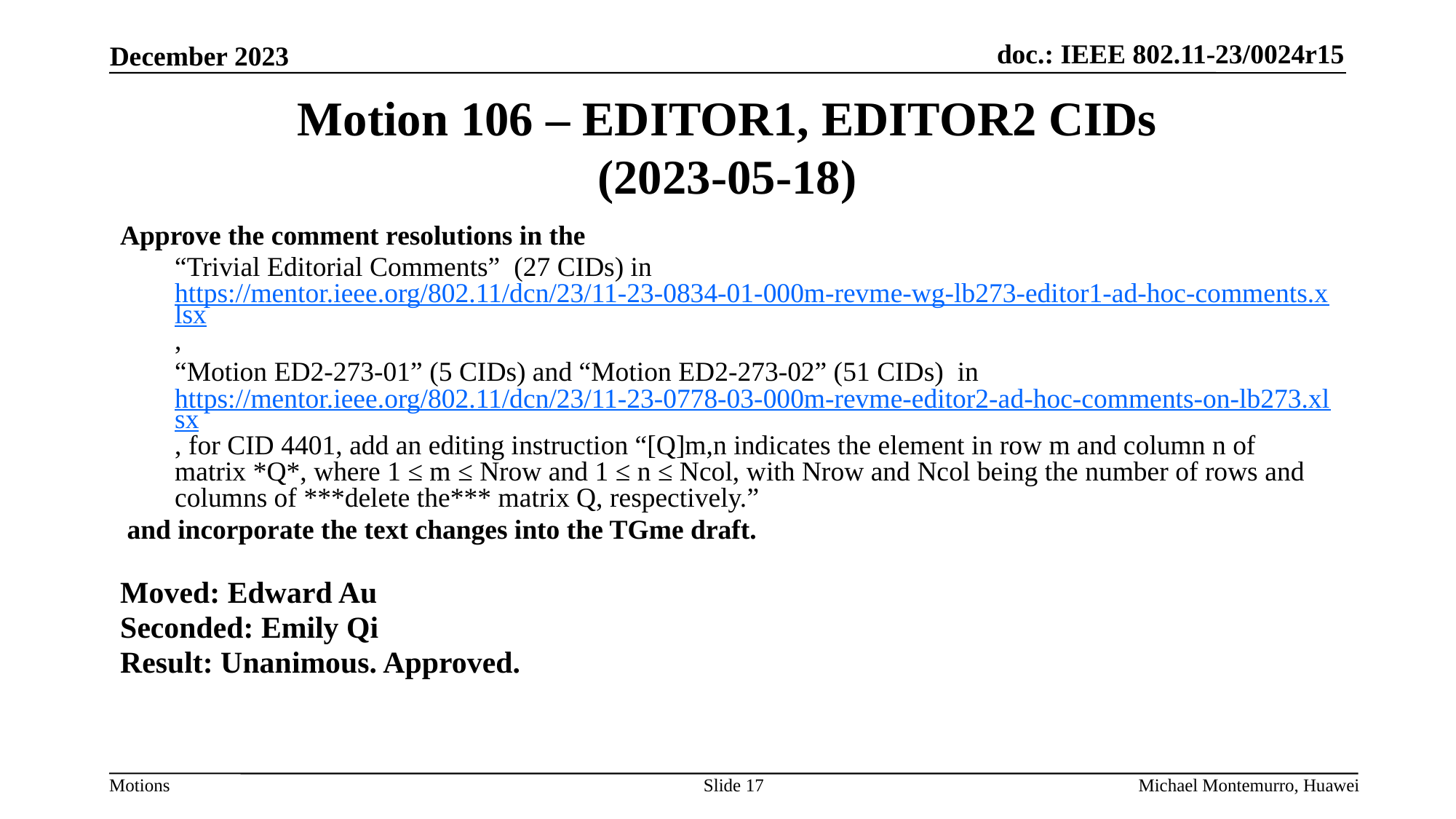

# Motion 106 – EDITOR1, EDITOR2 CIDs (2023-05-18)
Approve the comment resolutions in the
“Trivial Editorial Comments”  (27 CIDs) in https://mentor.ieee.org/802.11/dcn/23/11-23-0834-01-000m-revme-wg-lb273-editor1-ad-hoc-comments.xlsx,
“Motion ED2-273-01” (5 CIDs) and “Motion ED2-273-02” (51 CIDs)  in  https://mentor.ieee.org/802.11/dcn/23/11-23-0778-03-000m-revme-editor2-ad-hoc-comments-on-lb273.xlsx, for CID 4401, add an editing instruction “[Q]m,n indicates the element in row m and column n of matrix *Q*, where 1 ≤ m ≤ Nrow and 1 ≤ n ≤ Ncol, with Nrow and Ncol being the number of rows and columns of ***delete the*** matrix Q, respectively.”
and incorporate the text changes into the TGme draft.
Moved: Edward Au
Seconded: Emily Qi
Result: Unanimous. Approved.

Slide 17
Michael Montemurro, Huawei